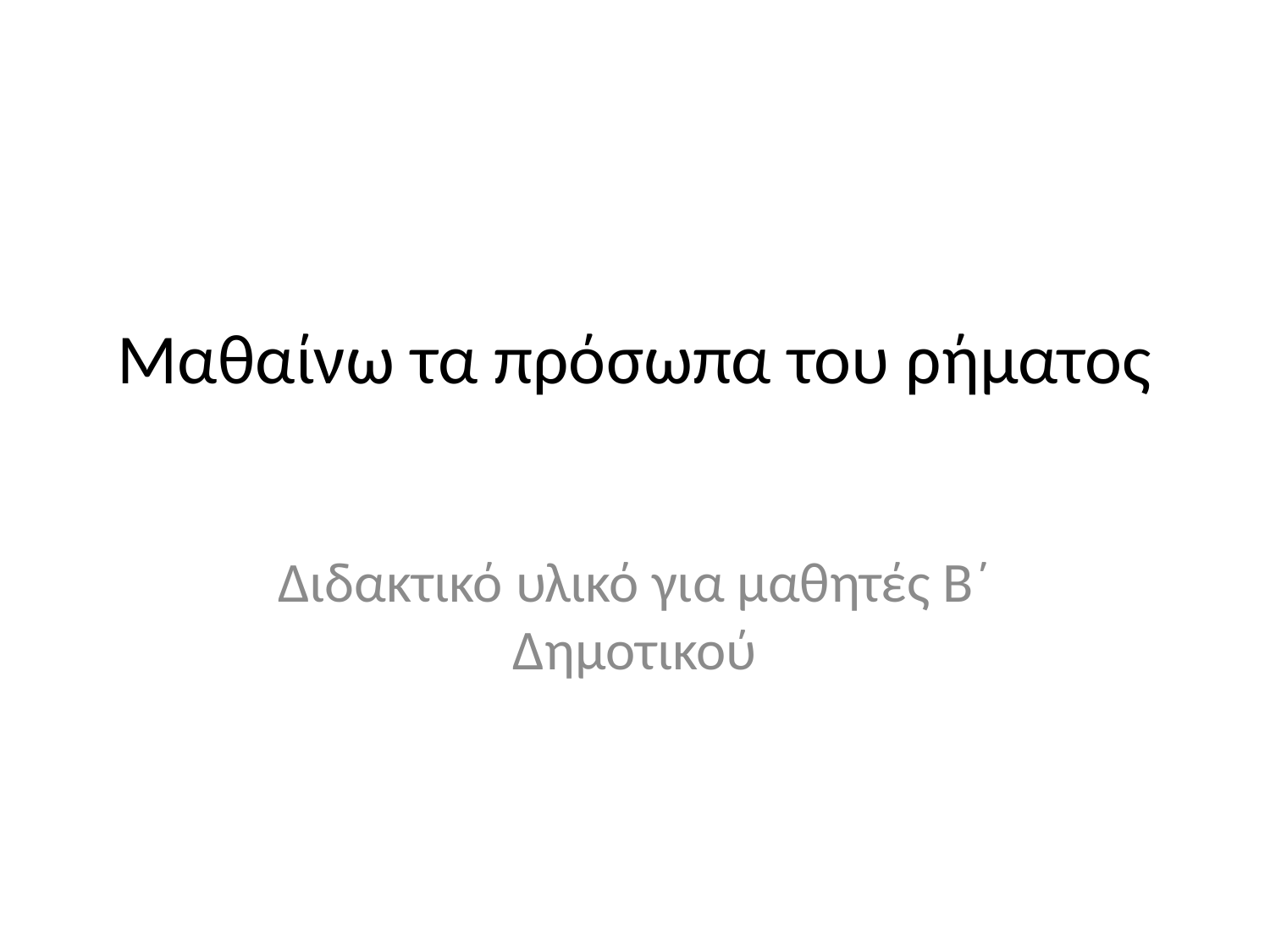

# Μαθαίνω τα πρόσωπα του ρήματος
Διδακτικό υλικό για μαθητές Β΄ Δημοτικού